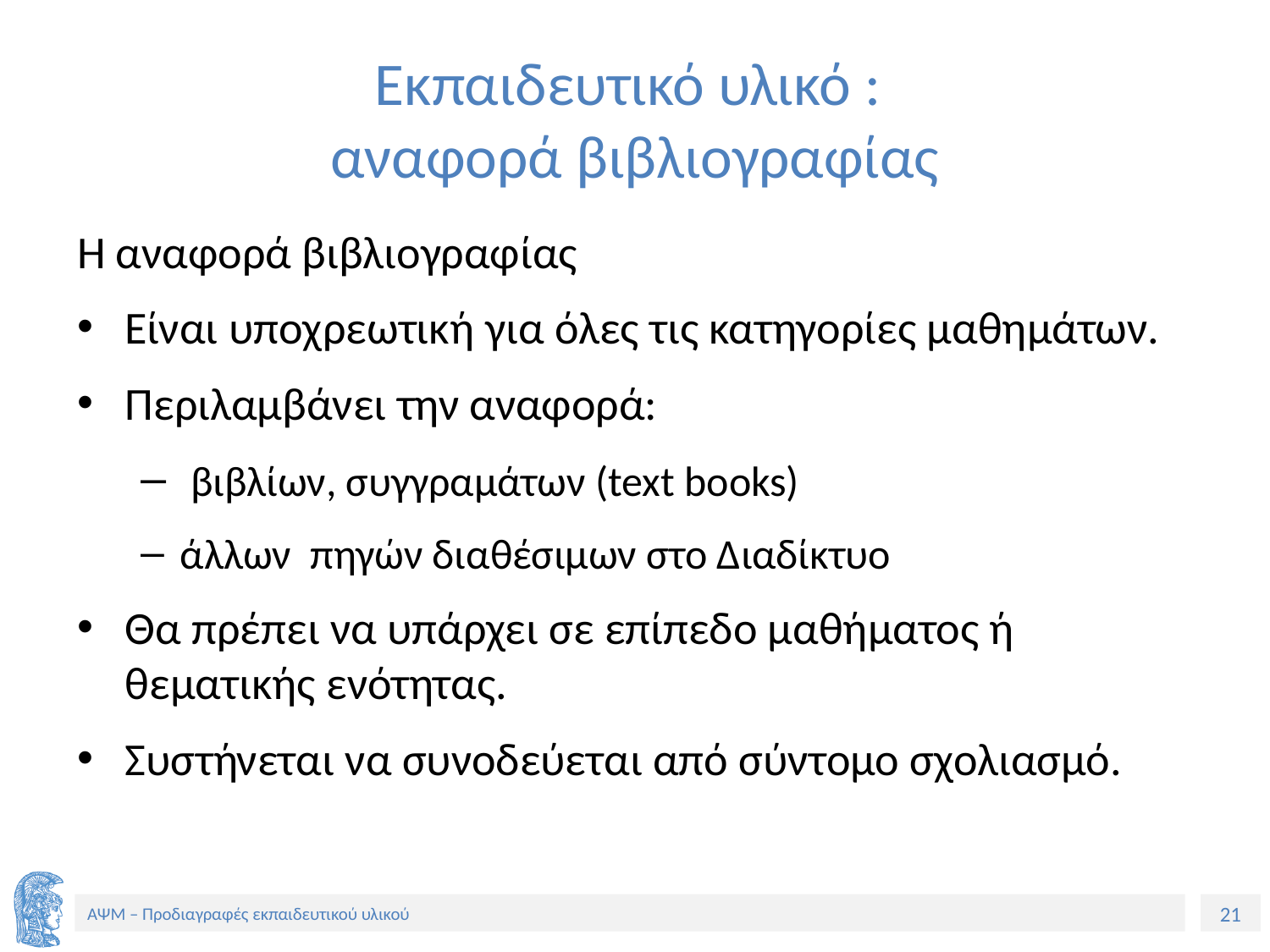

# Εκπαιδευτικό υλικό : αναφορά βιβλιογραφίας
Η αναφορά βιβλιογραφίας
Είναι υποχρεωτική για όλες τις κατηγορίες μαθημάτων.
Περιλαμβάνει την αναφορά:
 βιβλίων, συγγραμάτων (text books)
άλλων  πηγών διαθέσιμων στο Διαδίκτυο
Θα πρέπει να υπάρχει σε επίπεδο μαθήματος ή θεματικής ενότητας.
Συστήνεται να συνοδεύεται από σύντομο σχολιασμό.